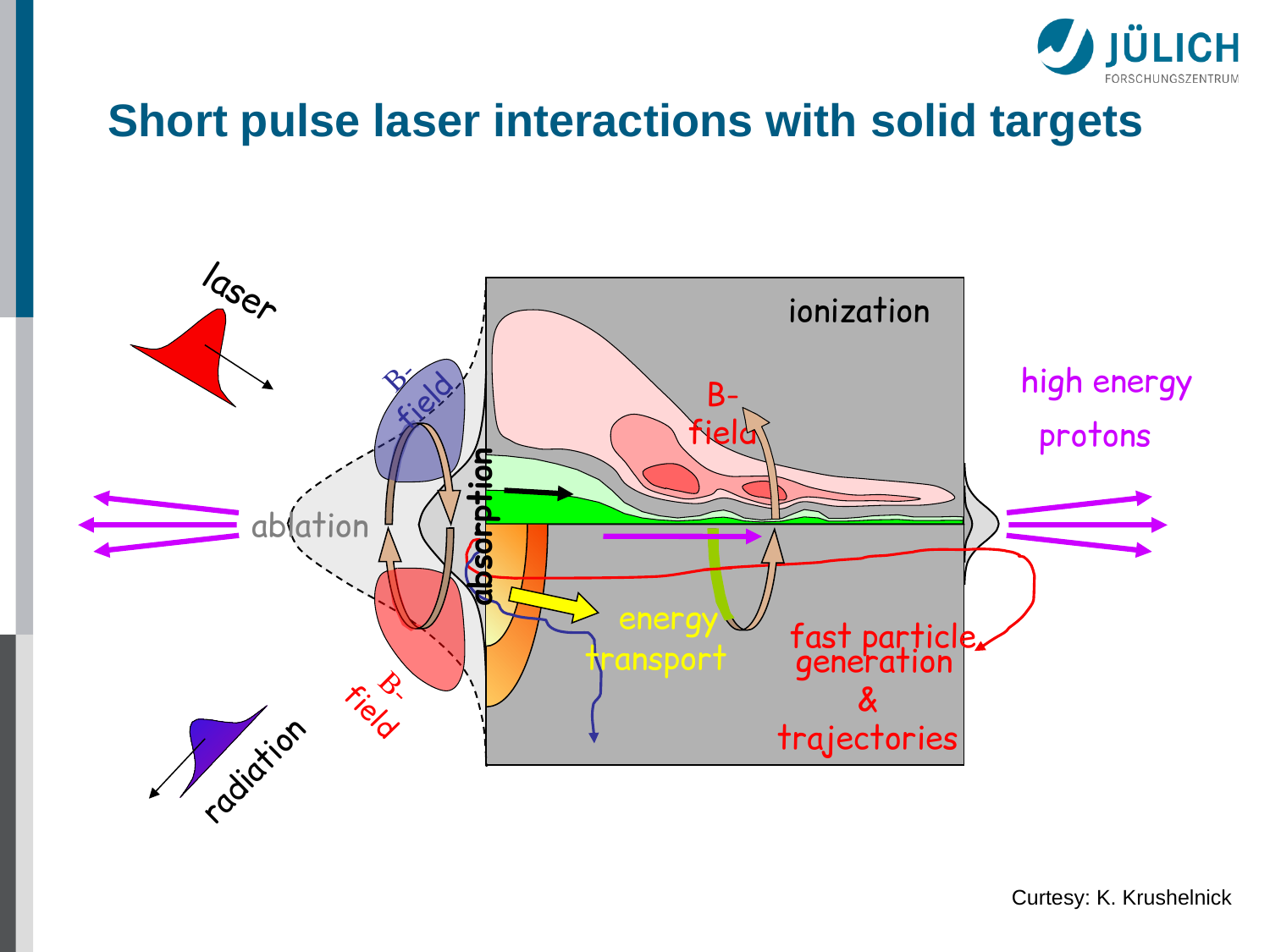

# Short pulse laser interactions with solid targets
laser

ionization

B-field
high energy

B-field

protons

ablation
absorption

energy
fast particle
transport
generation
B-field
 &  trajectories

radiation

Curtesy: K. Krushelnick